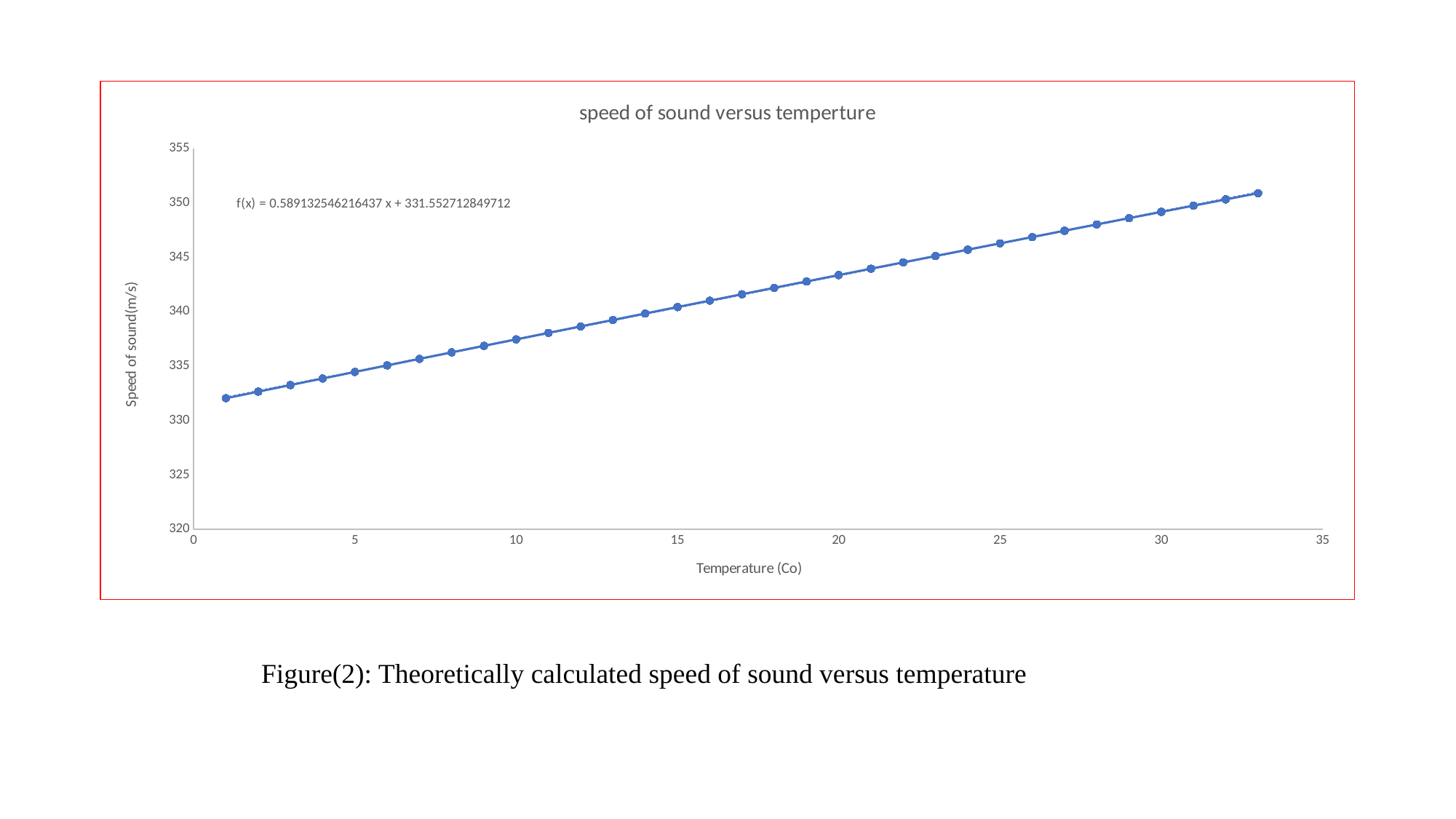

### Chart: speed of sound versus temperture

| Category |  |
|---|---|
Figure(2): Theoretically calculated speed of sound versus temperature